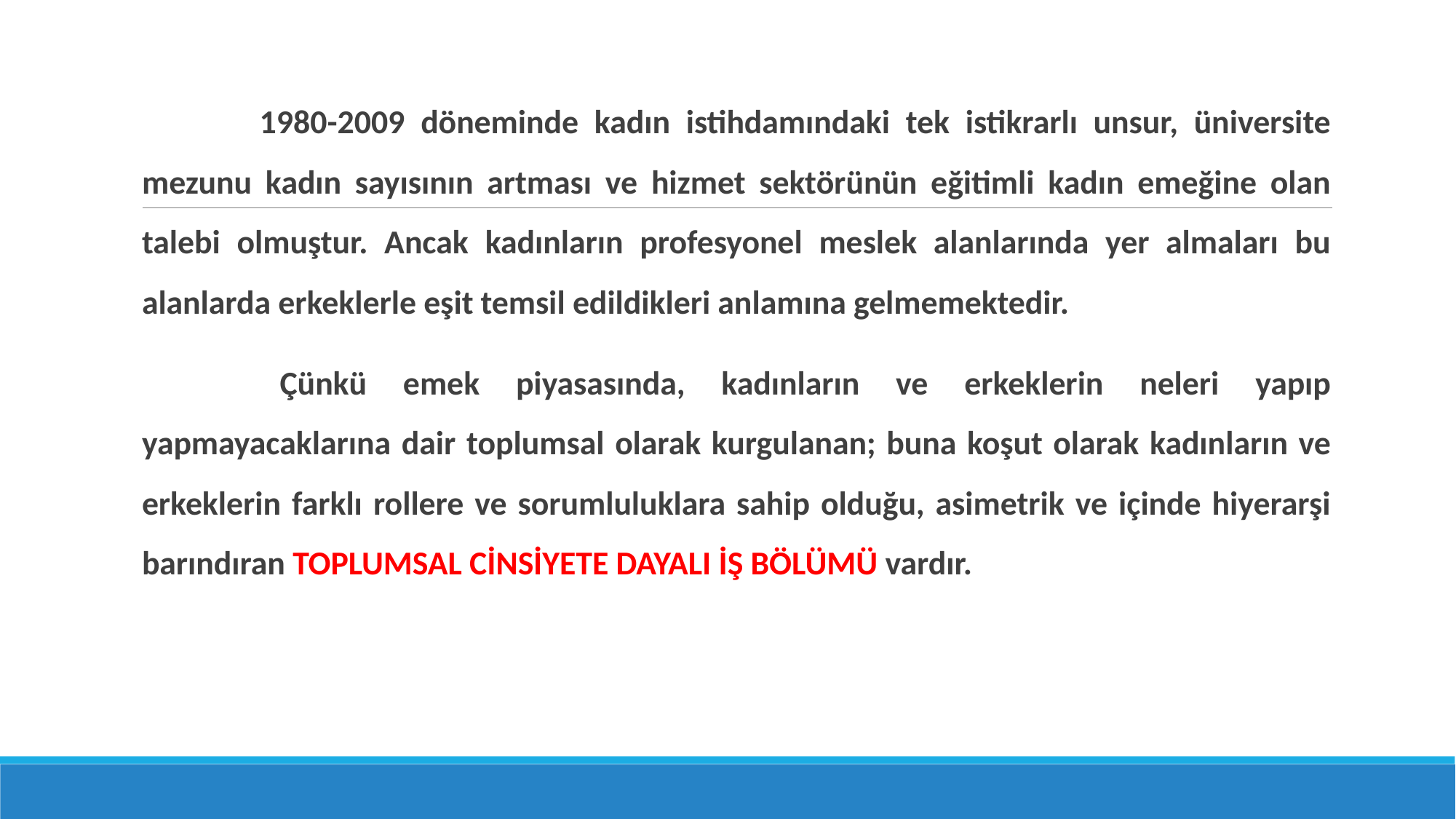

1980-2009 döneminde kadın istihdamındaki tek istikrarlı unsur, üniversite mezunu kadın sayısının artması ve hizmet sektörünün eğitimli kadın emeğine olan talebi olmuştur. Ancak kadınların profesyonel meslek alanlarında yer almaları bu alanlarda erkeklerle eşit temsil edildikleri anlamına gelmemektedir.
 	Çünkü emek piyasasında, kadınların ve erkeklerin neleri yapıp yapmayacaklarına dair toplumsal olarak kurgulanan; buna koşut olarak kadınların ve erkeklerin farklı rollere ve sorumluluklara sahip olduğu, asimetrik ve içinde hiyerarşi barındıran TOPLUMSAL CİNSİYETE DAYALI İŞ BÖLÜMÜ vardır.